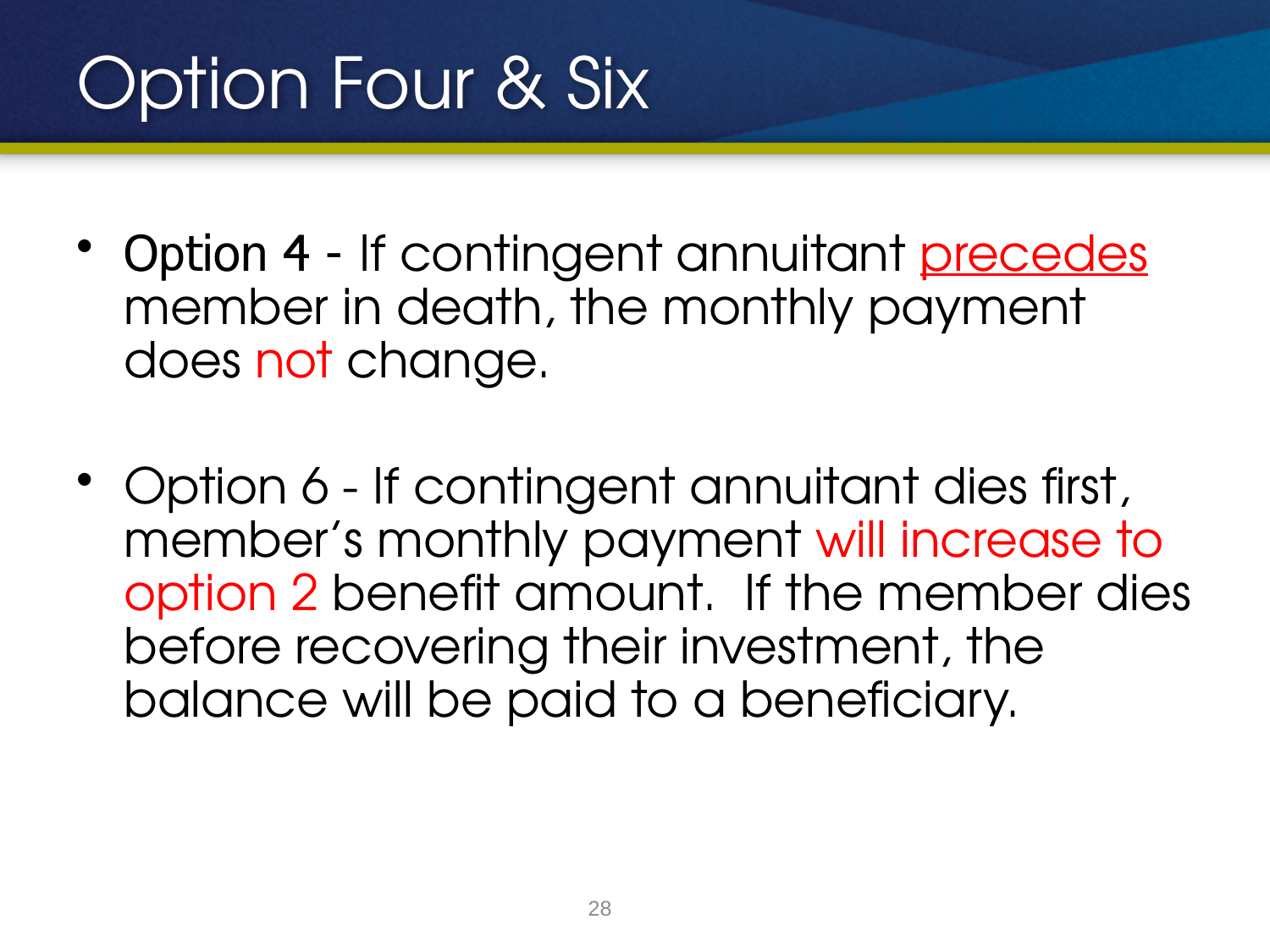

# Option Four & Six
Option 4 - If contingent annuitant precedes member in death, the monthly payment does not change.

Option 6 - If contingent annuitant dies first, member’s monthly payment will increase to option 2 benefit amount.  If the member dies before recovering their investment, the balance will be paid to a beneficiary.

28